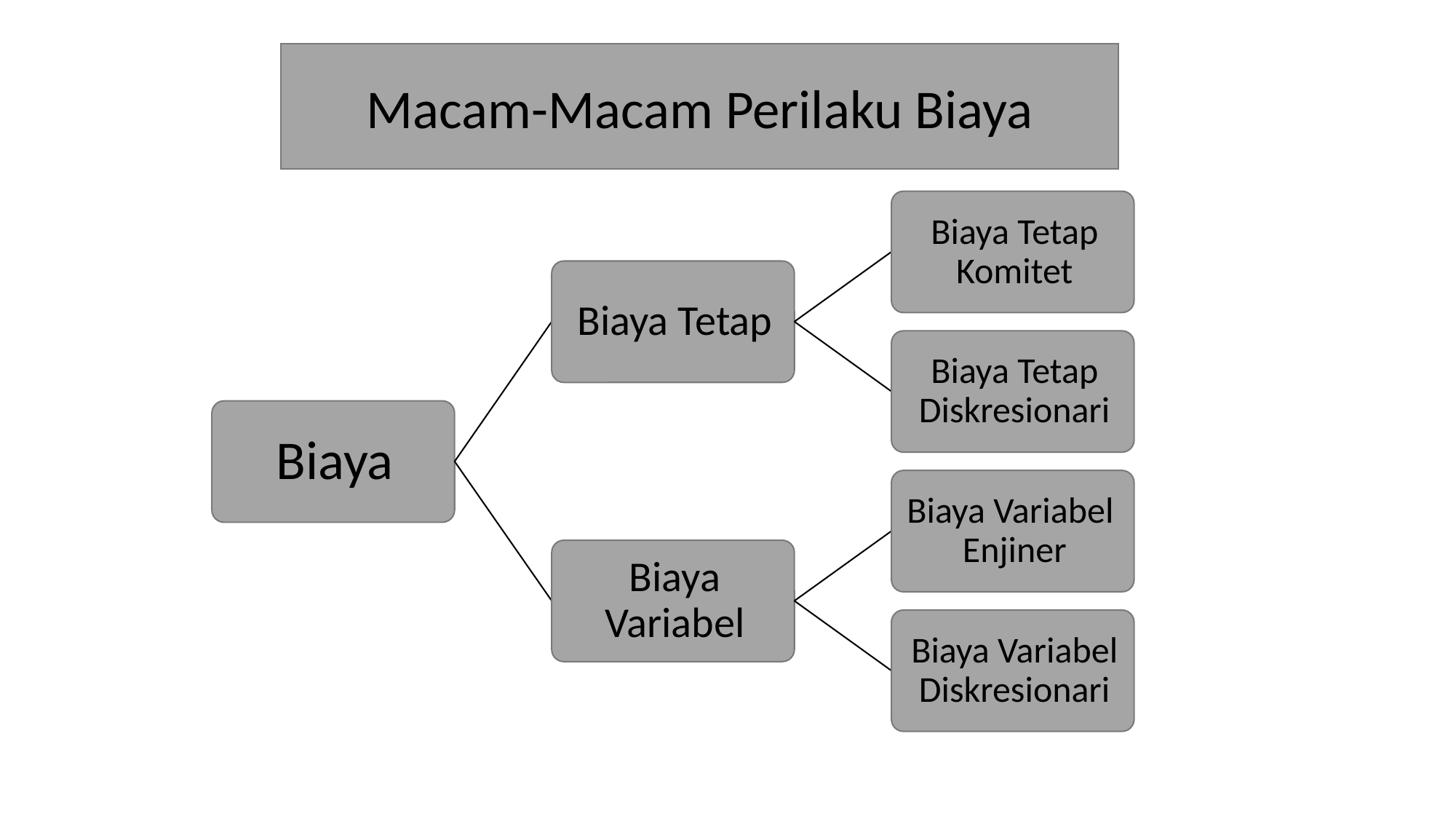

Macam-Macam Perilaku Biaya
Biaya

Biaya Tetap

Biaya Tetap Komitet

Biaya Tetap Diskresionari

Biaya Variabel

Biaya Variabel  Enjiner

Biaya Variabel Diskresionari